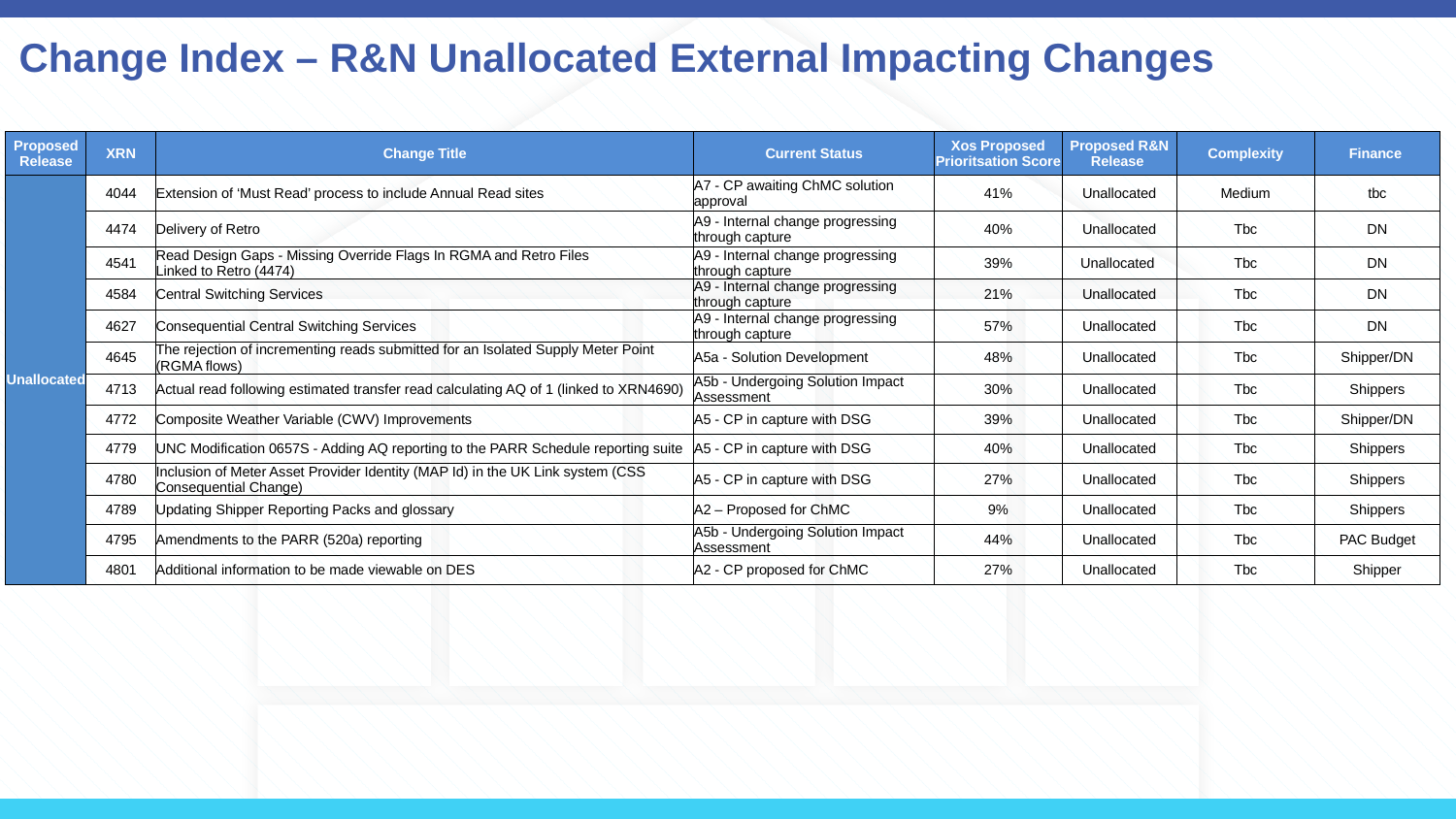

# Change Index – R&N Unallocated External Impacting Changes
| Proposed Release | XRN | Change Title | Current Status | Xos Proposed Prioritsation Score | Proposed R&N Release | Complexity | Finance |
| --- | --- | --- | --- | --- | --- | --- | --- |
| Unallocated | 4044 | Extension of ‘Must Read’ process to include Annual Read sites | A7 - CP awaiting ChMC solution approval | 41% | Unallocated | Medium | tbc |
|  | 4474 | Delivery of Retro | A9 - Internal change progressing through capture | 40% | Unallocated | Tbc | DN |
|  | 4541 | Read Design Gaps - Missing Override Flags In RGMA and Retro Files Linked to Retro (4474) | A9 - Internal change progressing through capture | 39% | Unallocated | Tbc | DN |
|  | 4584 | Central Switching Services | A9 - Internal change progressing through capture | 21% | Unallocated | Tbc | DN |
|  | 4627 | Consequential Central Switching Services | A9 - Internal change progressing through capture | 57% | Unallocated | Tbc | DN |
|  | 4645 | The rejection of incrementing reads submitted for an Isolated Supply Meter Point (RGMA flows) | A5a - Solution Development | 48% | Unallocated | Tbc | Shipper/DN |
|  | 4713 | Actual read following estimated transfer read calculating AQ of 1 (linked to XRN4690) | A5b - Undergoing Solution Impact Assessment | 30% | Unallocated | Tbc | Shippers |
|  | 4772 | Composite Weather Variable (CWV) Improvements | A5 - CP in capture with DSG | 39% | Unallocated | Tbc | Shipper/DN |
|  | 4779 | UNC Modification 0657S - Adding AQ reporting to the PARR Schedule reporting suite | A5 - CP in capture with DSG | 40% | Unallocated | Tbc | Shippers |
|  | 4780 | Inclusion of Meter Asset Provider Identity (MAP Id) in the UK Link system (CSS Consequential Change) | A5 - CP in capture with DSG | 27% | Unallocated | Tbc | Shippers |
|  | 4789 | Updating Shipper Reporting Packs and glossary | A2 – Proposed for ChMC | 9% | Unallocated | Tbc | Shippers |
|  | 4795 | Amendments to the PARR (520a) reporting | A5b - Undergoing Solution Impact Assessment | 44% | Unallocated | Tbc | PAC Budget |
|  | 4801 | Additional information to be made viewable on DES | A2 - CP proposed for ChMC | 27% | Unallocated | Tbc | Shipper |